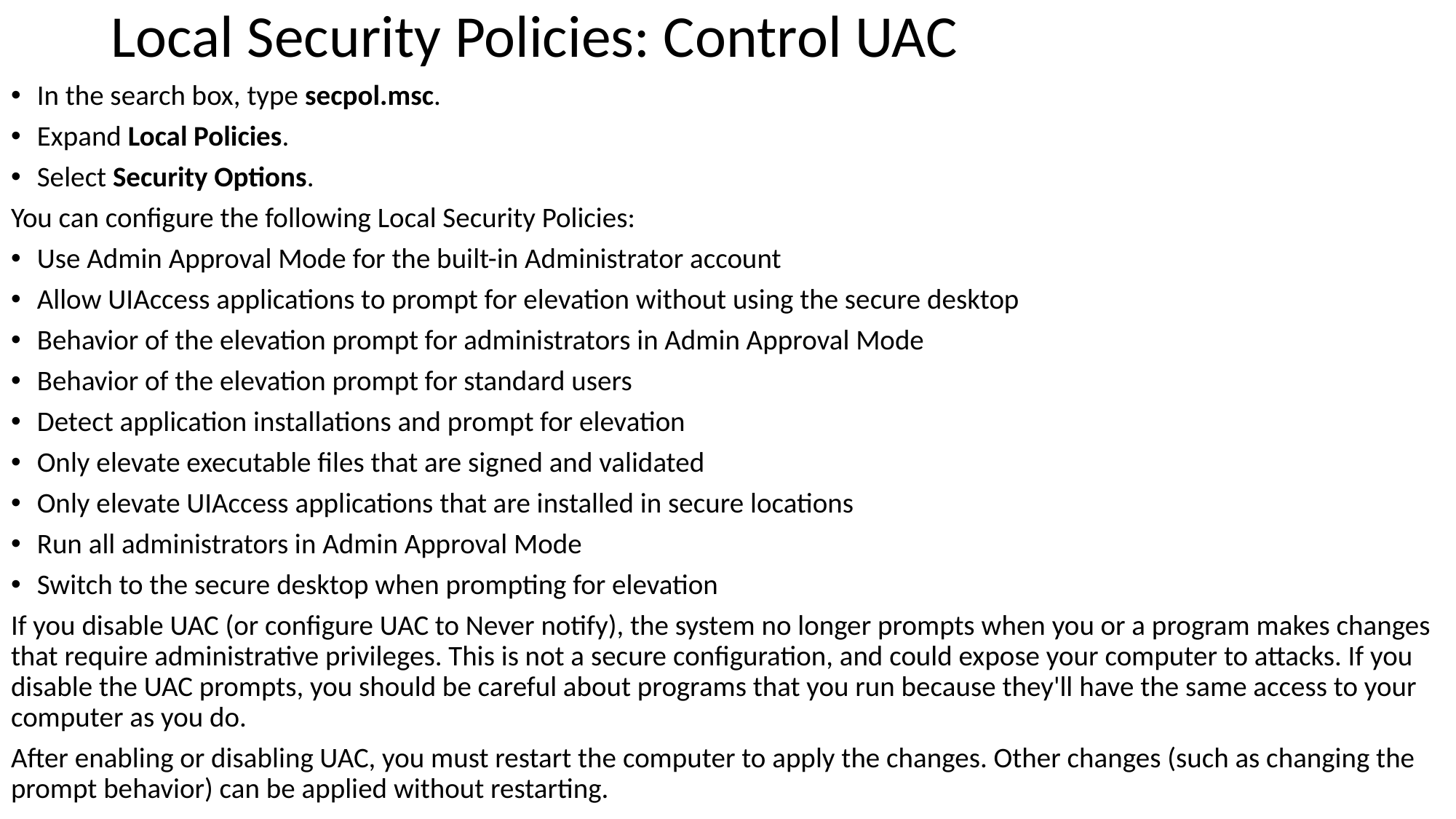

# Local Security Policies: Control UAC
In the search box, type secpol.msc.
Expand Local Policies.
Select Security Options.
You can configure the following Local Security Policies:
Use Admin Approval Mode for the built-in Administrator account
Allow UIAccess applications to prompt for elevation without using the secure desktop
Behavior of the elevation prompt for administrators in Admin Approval Mode
Behavior of the elevation prompt for standard users
Detect application installations and prompt for elevation
Only elevate executable files that are signed and validated
Only elevate UIAccess applications that are installed in secure locations
Run all administrators in Admin Approval Mode
Switch to the secure desktop when prompting for elevation
If you disable UAC (or configure UAC to Never notify), the system no longer prompts when you or a program makes changes that require administrative privileges. This is not a secure configuration, and could expose your computer to attacks. If you disable the UAC prompts, you should be careful about programs that you run because they'll have the same access to your computer as you do.
After enabling or disabling UAC, you must restart the computer to apply the changes. Other changes (such as changing the prompt behavior) can be applied without restarting.